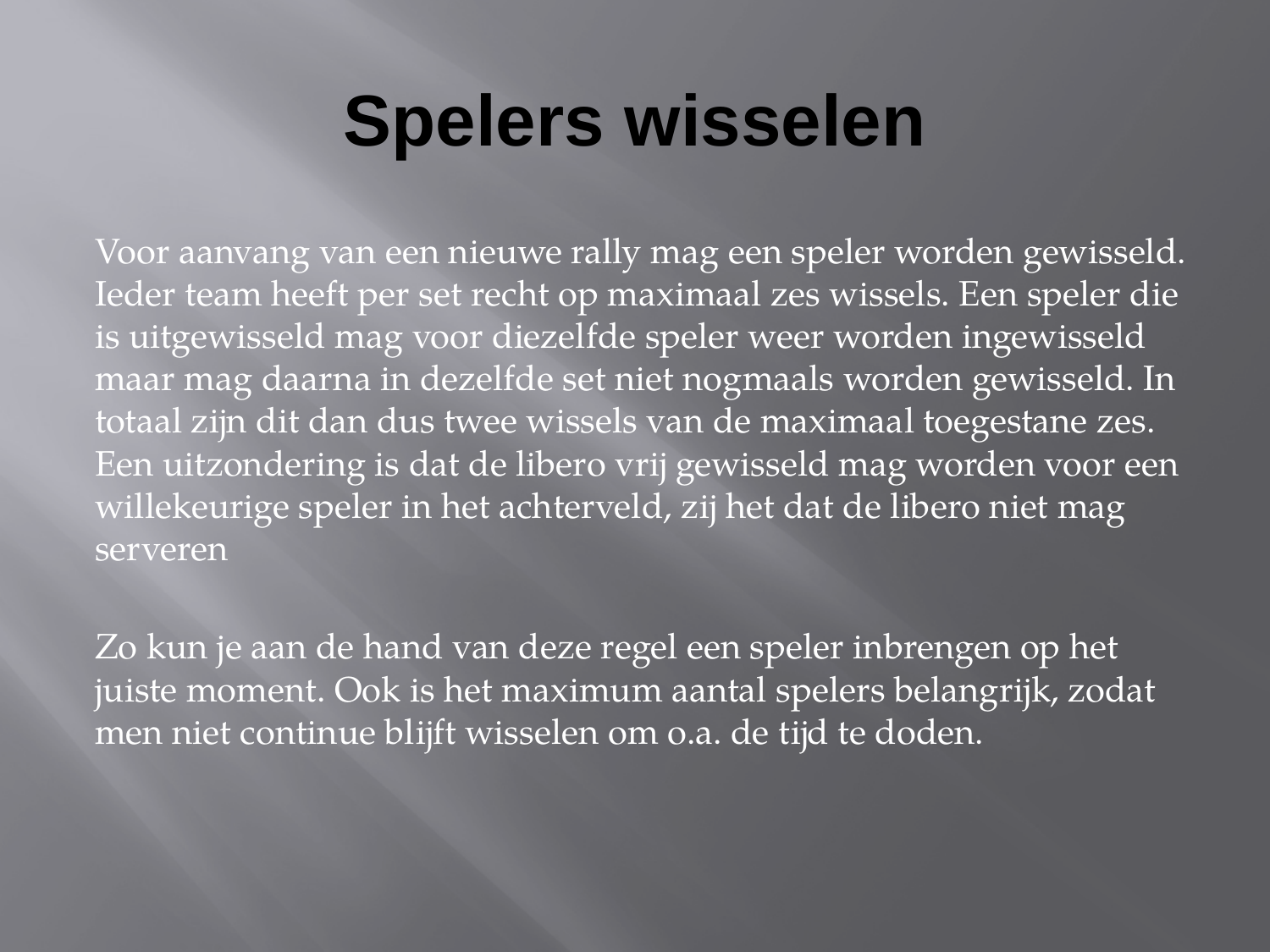

# Spelers wisselen
Voor aanvang van een nieuwe rally mag een speler worden gewisseld. Ieder team heeft per set recht op maximaal zes wissels. Een speler die is uitgewisseld mag voor diezelfde speler weer worden ingewisseld maar mag daarna in dezelfde set niet nogmaals worden gewisseld. In totaal zijn dit dan dus twee wissels van de maximaal toegestane zes. Een uitzondering is dat de libero vrij gewisseld mag worden voor een willekeurige speler in het achterveld, zij het dat de libero niet mag serveren

Zo kun je aan de hand van deze regel een speler inbrengen op het juiste moment. Ook is het maximum aantal spelers belangrijk, zodat men niet continue blijft wisselen om o.a. de tijd te doden.